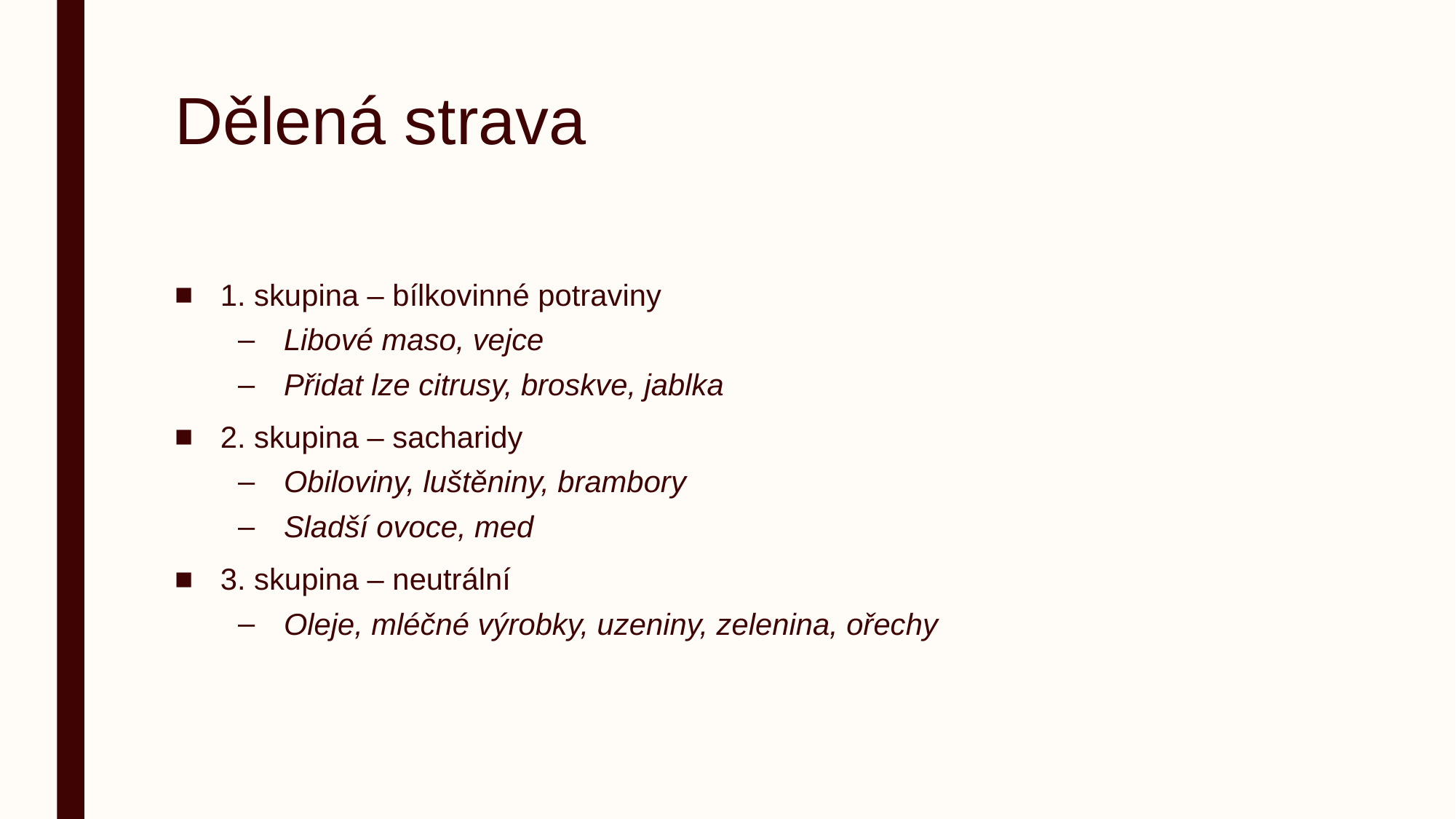

# Dělená strava
1. skupina – bílkovinné potraviny
Libové maso, vejce
Přidat lze citrusy, broskve, jablka
2. skupina – sacharidy
Obiloviny, luštěniny, brambory
Sladší ovoce, med
3. skupina – neutrální
Oleje, mléčné výrobky, uzeniny, zelenina, ořechy